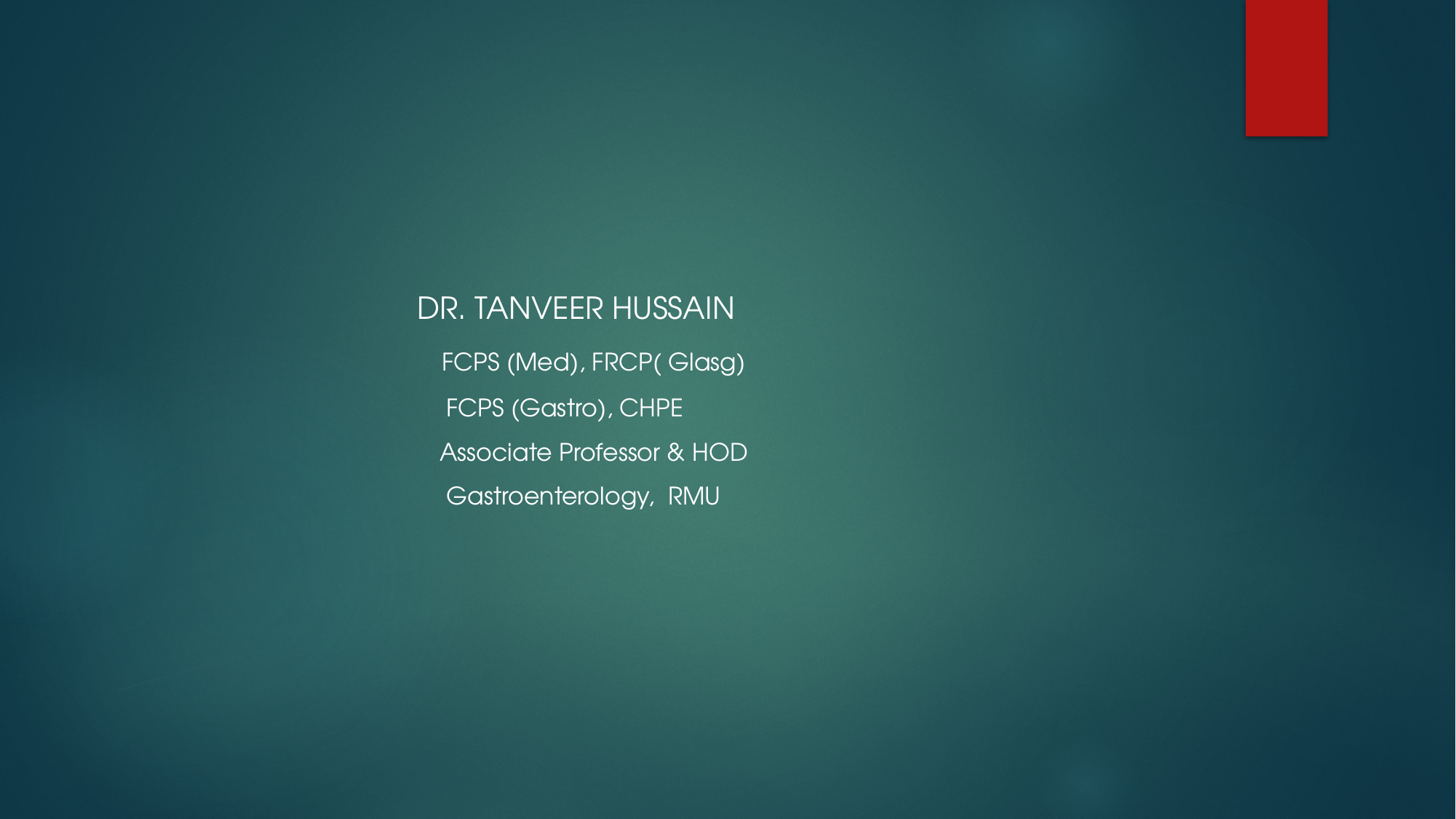

DR. TANVEER HUSSAIN
                  FCPS (Med), FRCP( Glasg)
                       FCPS (Gastro), CHPE
                      Associate Professor & HOD
                       Gastroenterology,  RMU